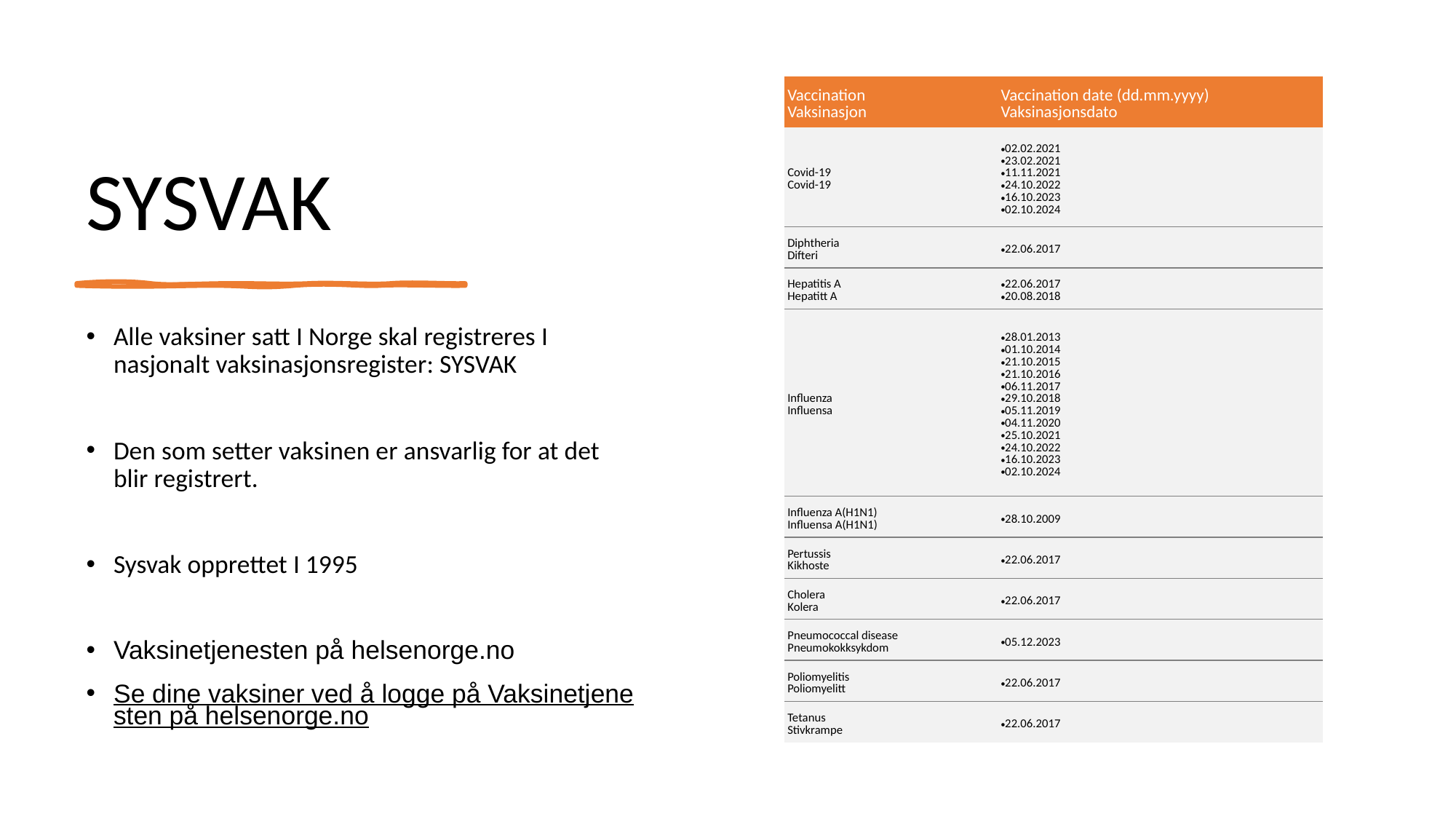

# SYSVAK
| Vaccination Vaksinasjon | Vaccination date (dd.mm.yyyy) Vaksinasjonsdato |
| --- | --- |
| Covid-19 Covid-19 | 02.02.2021 23.02.2021 11.11.2021 24.10.2022 16.10.2023 02.10.2024 |
| Diphtheria Difteri | 22.06.2017 |
| Hepatitis A Hepatitt A | 22.06.2017 20.08.2018 |
| Influenza Influensa | 28.01.2013 01.10.2014 21.10.2015 21.10.2016 06.11.2017 29.10.2018 05.11.2019 04.11.2020 25.10.2021 24.10.2022 16.10.2023 02.10.2024 |
| Influenza A(H1N1) Influensa A(H1N1) | 28.10.2009 |
| Pertussis Kikhoste | 22.06.2017 |
| Cholera Kolera | 22.06.2017 |
| Pneumococcal disease Pneumokokksykdom | 05.12.2023 |
| Poliomyelitis Poliomyelitt | 22.06.2017 |
| Tetanus Stivkrampe | 22.06.2017 |

Alle vaksiner satt I Norge skal registreres I nasjonalt vaksinasjonsregister: SYSVAK

Den som setter vaksinen er ansvarlig for at det blir registrert.

Sysvak opprettet I 1995

Vaksinetjenesten på helsenorge.no
Se dine vaksiner ved å logge på Vaksinetjenesten på helsenorge.no